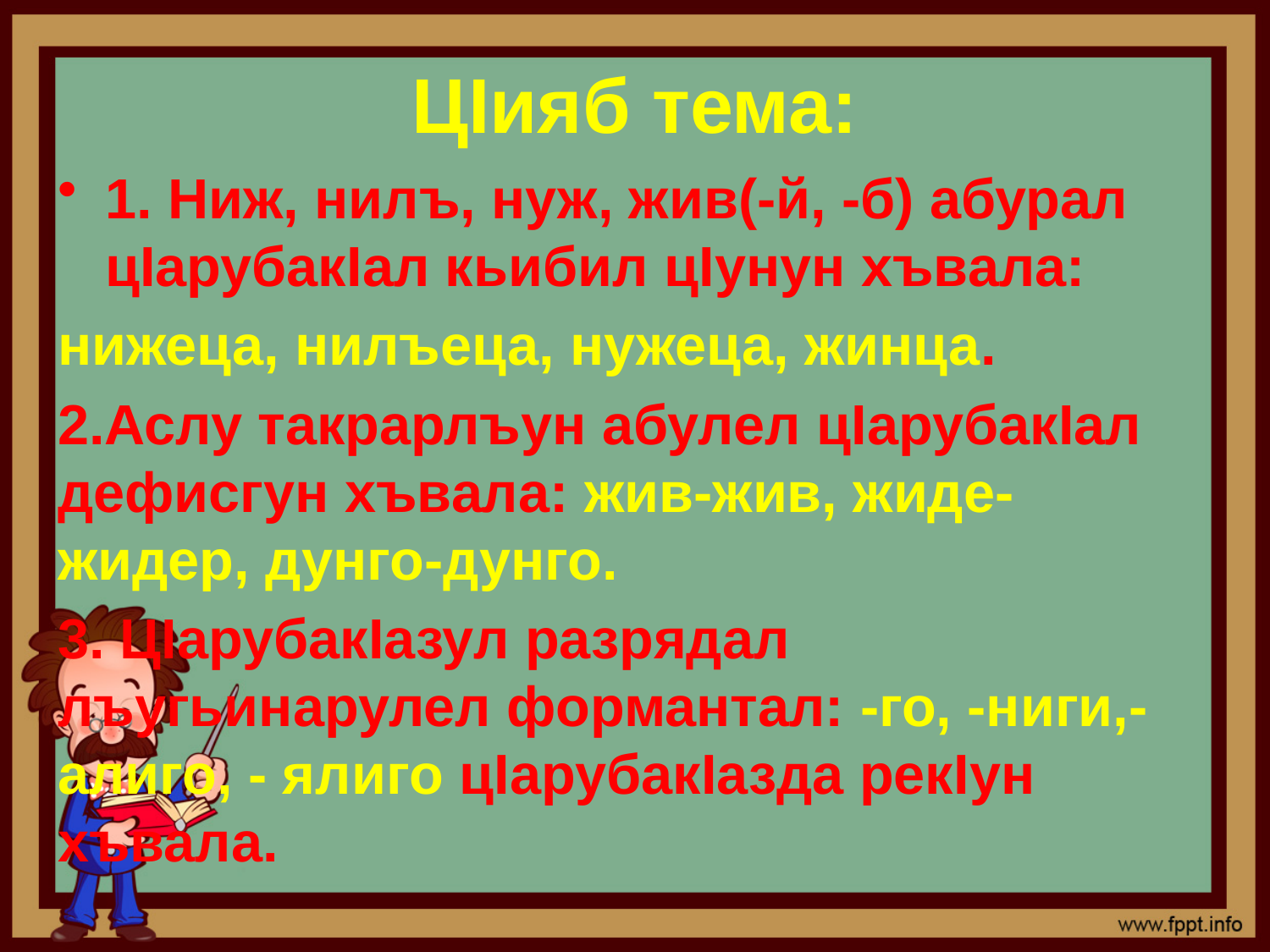

# ЦIияб тема:
1. Ниж, нилъ, нуж, жив(-й, -б) абурал цIарубакIал кьибил цIунун хъвала:
нижеца, нилъеца, нужеца, жинца.
2.Аслу такрарлъун абулел цIарубакIал дефисгун хъвала: жив-жив, жиде-жидер, дунго-дунго.
3. ЦIарубакIазул разрядал лъугьинарулел формантал: -го, -ниги,-алиго, - ялиго цIарубакIазда рекIун хъвала.